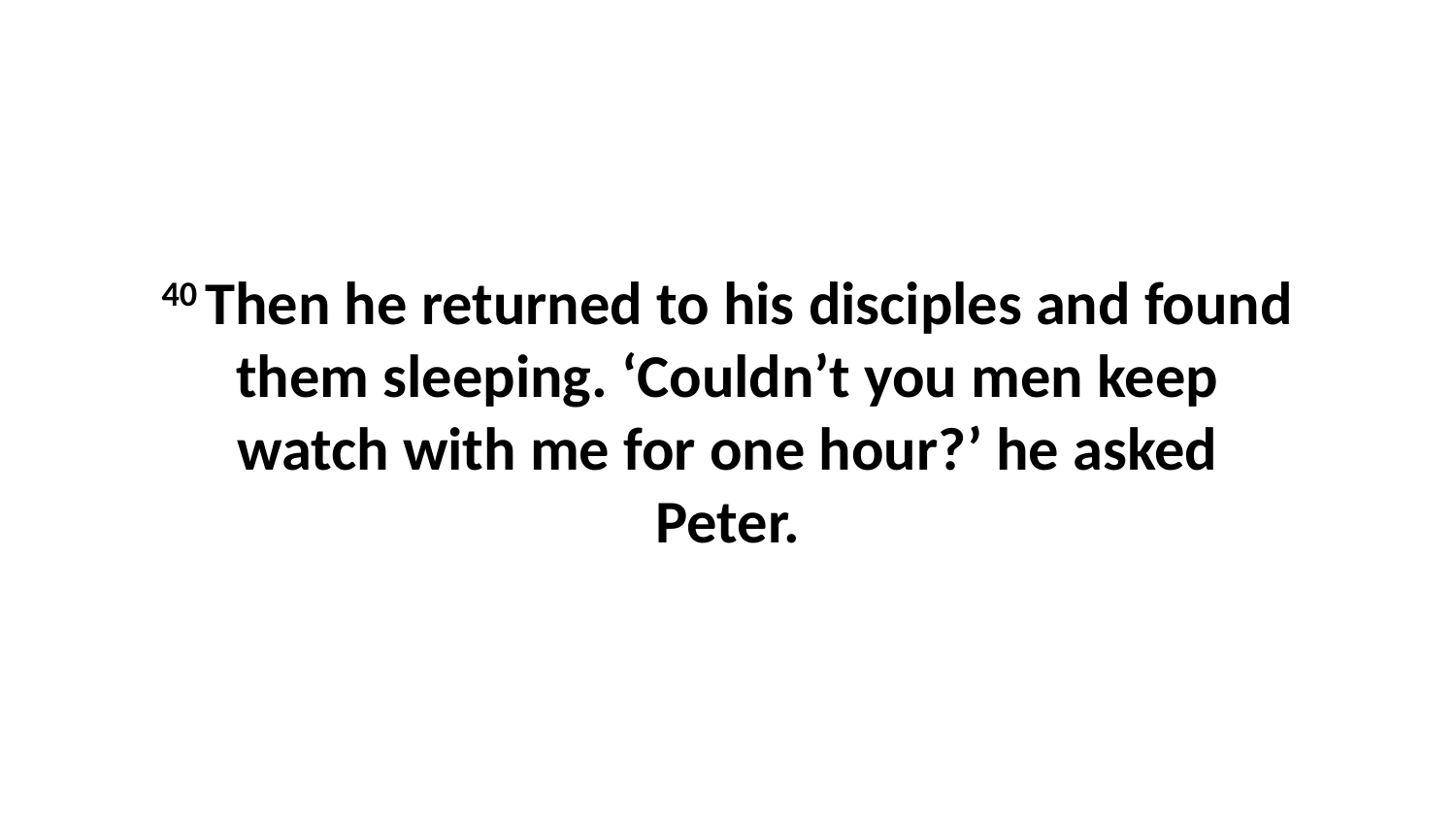

40 Then he returned to his disciples and found them sleeping. ‘Couldn’t you men keep watch with me for one hour?’ he asked Peter.